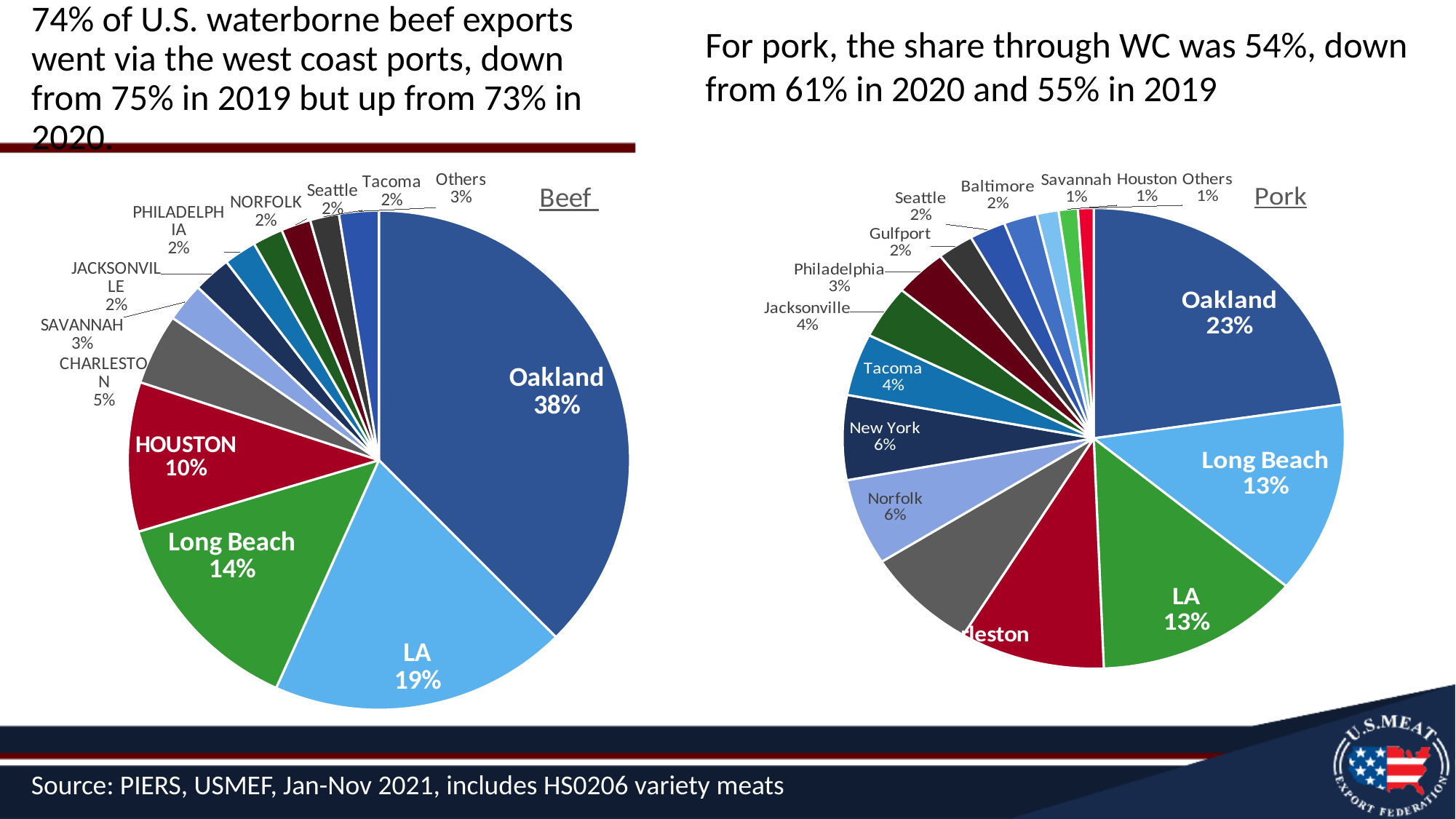

For pork, the share through WC was 54%, down from 61% in 2020 and 55% in 2019
# 74% of U.S. waterborne beef exports went via the west coast ports, down from 75% in 2019 but up from 73% in 2020.

### Chart: Beef

| Category | Jan - Nov 2021 |
|---|---|
| Oakland | 332824.0 |
| LA | 169825.0 |
| Long Beach | 121134.0 |
| HOUSTON | 85818.0 |
| CHARLESTON | 40778.0 |
| SAVANNAH | 22424.0 |
| JACKSONVILLE | 21570.0 |
| PHILADELPHIA | 18603.0 |
| NORFOLK | 17352.0 |
| Seattle | 16965.0 |
| Tacoma | 16520.0 |
| Others | 22596.0 |

### Chart: Pork

| Category | Jan - Nov 2021 |
|---|---|
| Oakland | 342266.0 |
| Long Beach | 203404.0 |
| LA | 200534.0 |
| Charleston | 141295.0 |
| Wilmington | 110320.0 |
| Norfolk | 92028.0 |
| New York | 89752.0 |
| Tacoma | 65961.0 |
| Jacksonville | 56708.0 |
| Philadelphia | 51319.0 |
| Gulfport | 35314.0 |
| Seattle | 35262.0 |
| Baltimore | 32469.0 |
| Savannah | 21281.0 |
| Houston | 18706.0 |
| Others | 15227.0 |
Source: PIERS, USMEF, Jan-Nov 2021, includes HS0206 variety meats